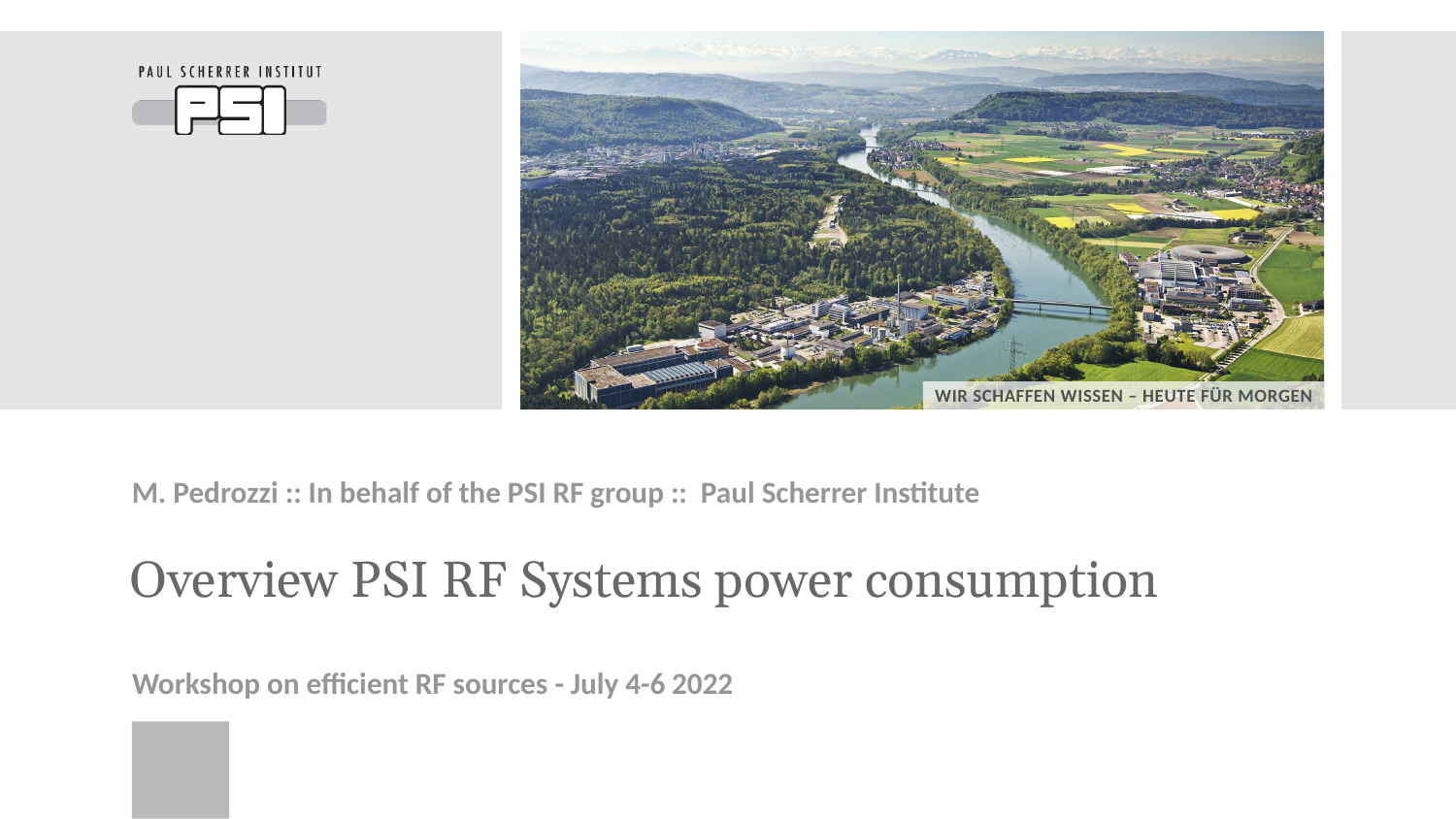

M. Pedrozzi :: In behalf of the PSI RF group ::  Paul Scherrer Institute
# Overview PSI RF Systems power consumption
Workshop on efficient RF sources - July 4-6 2022